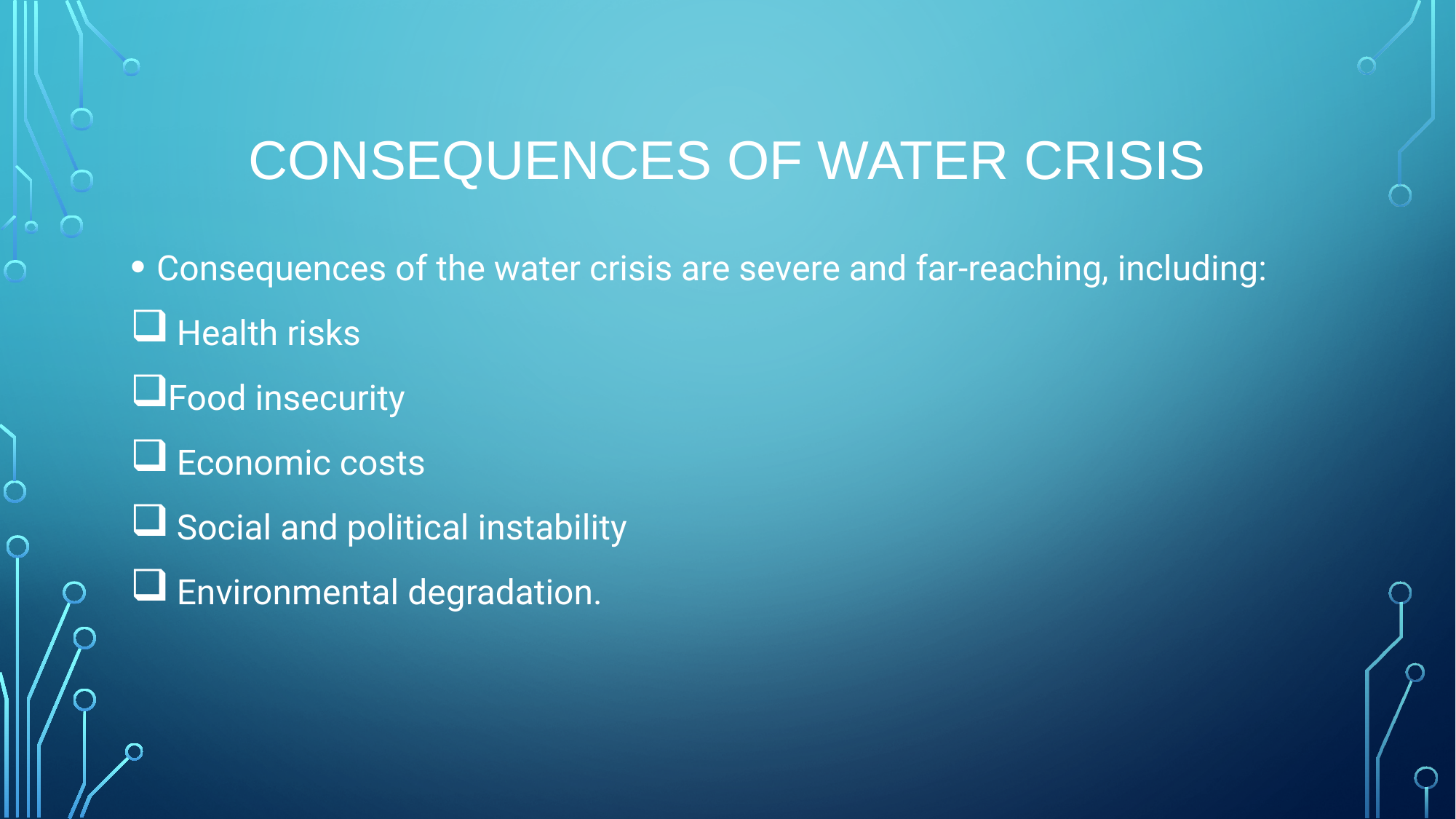

# Consequences of water crisis
Consequences of the water crisis are severe and far-reaching, including:
 Health risks
Food insecurity
 Economic costs
 Social and political instability
 Environmental degradation.